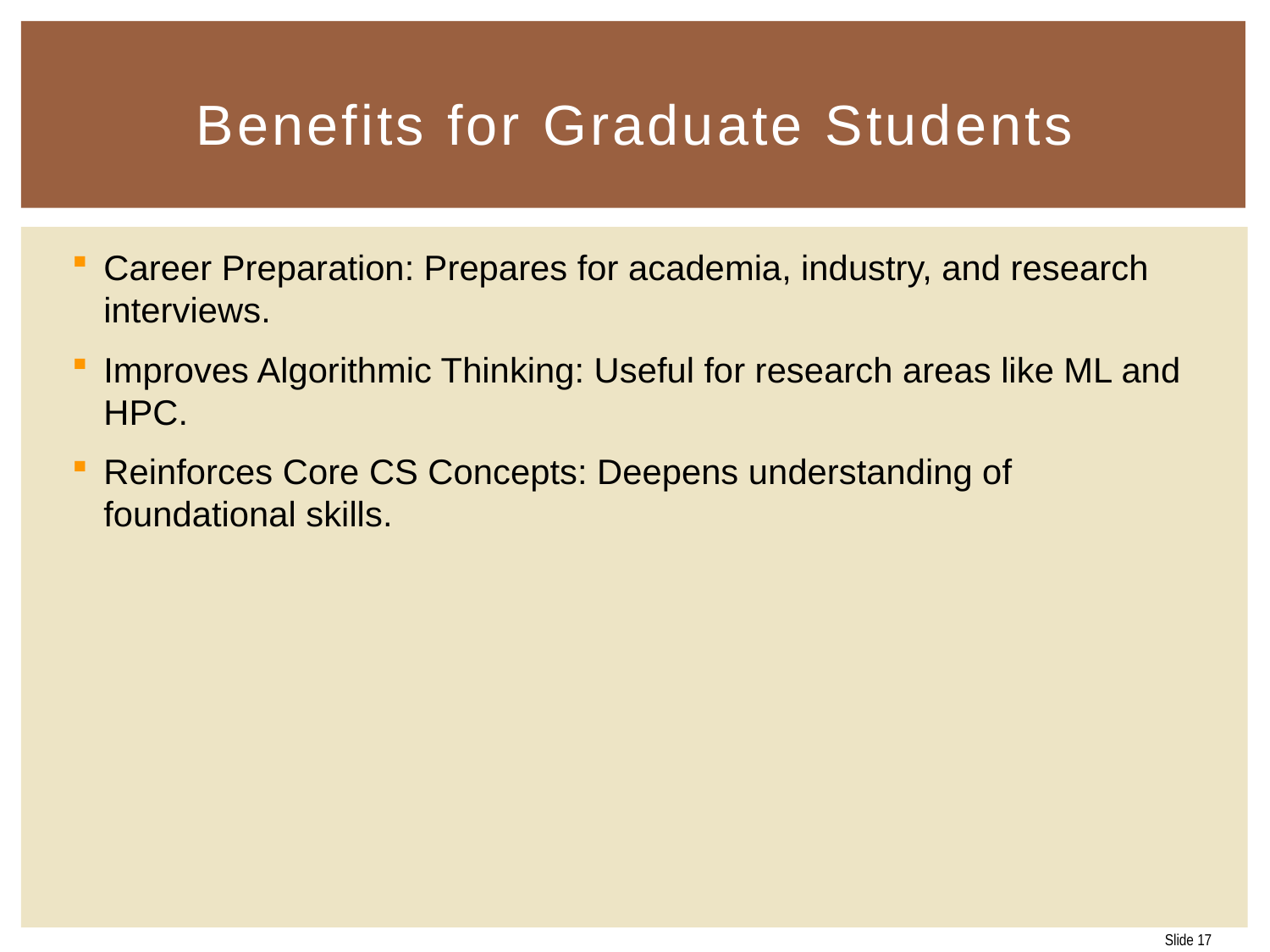

# Benefits for Graduate Students
Career Preparation: Prepares for academia, industry, and research interviews.
Improves Algorithmic Thinking: Useful for research areas like ML and HPC.
Reinforces Core CS Concepts: Deepens understanding of foundational skills.